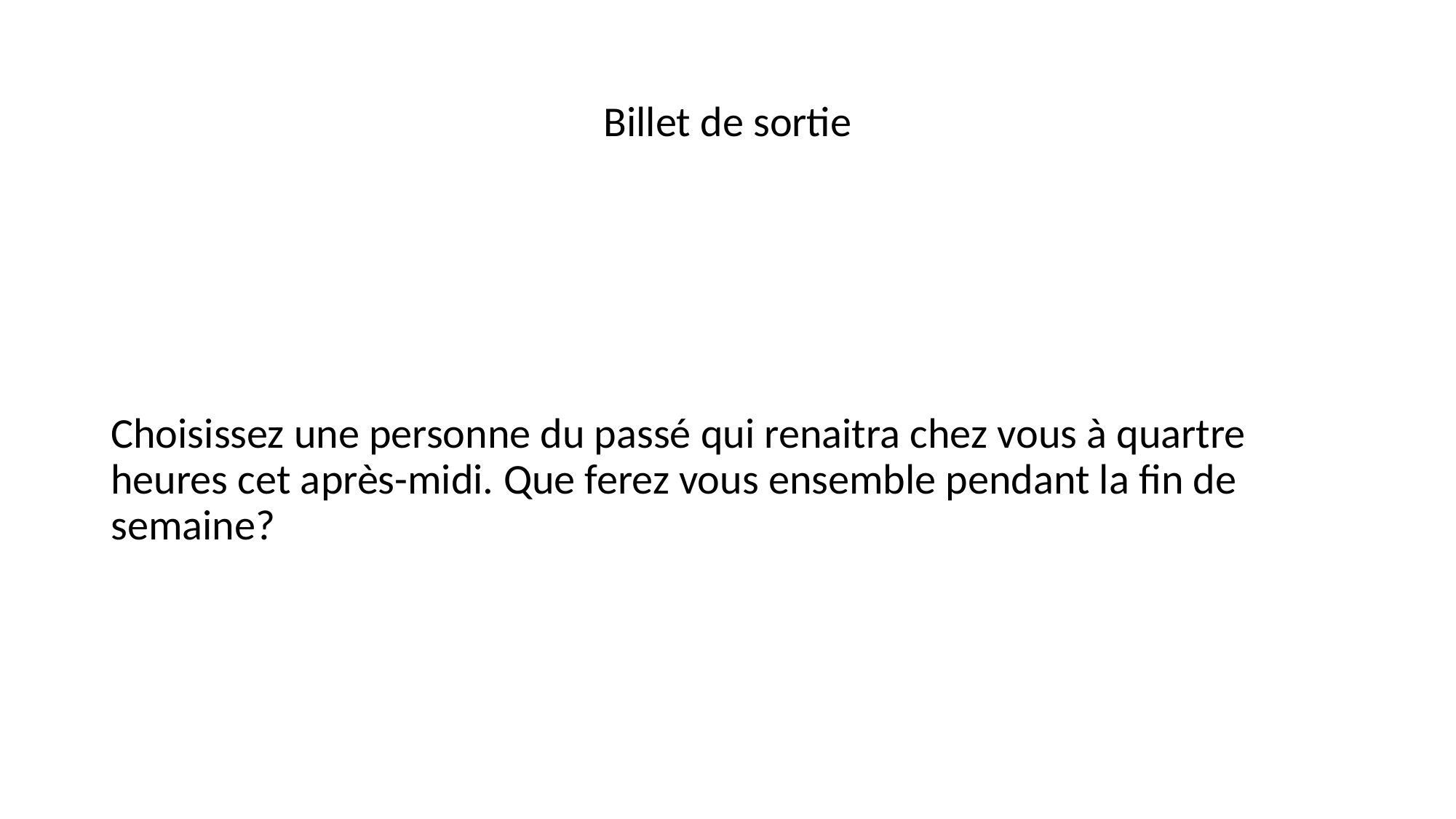

# Billet de sortie

Choisissez une personne du passé qui renaitra chez vous à quartre heures cet après-midi. Que ferez vous ensemble pendant la fin de semaine?